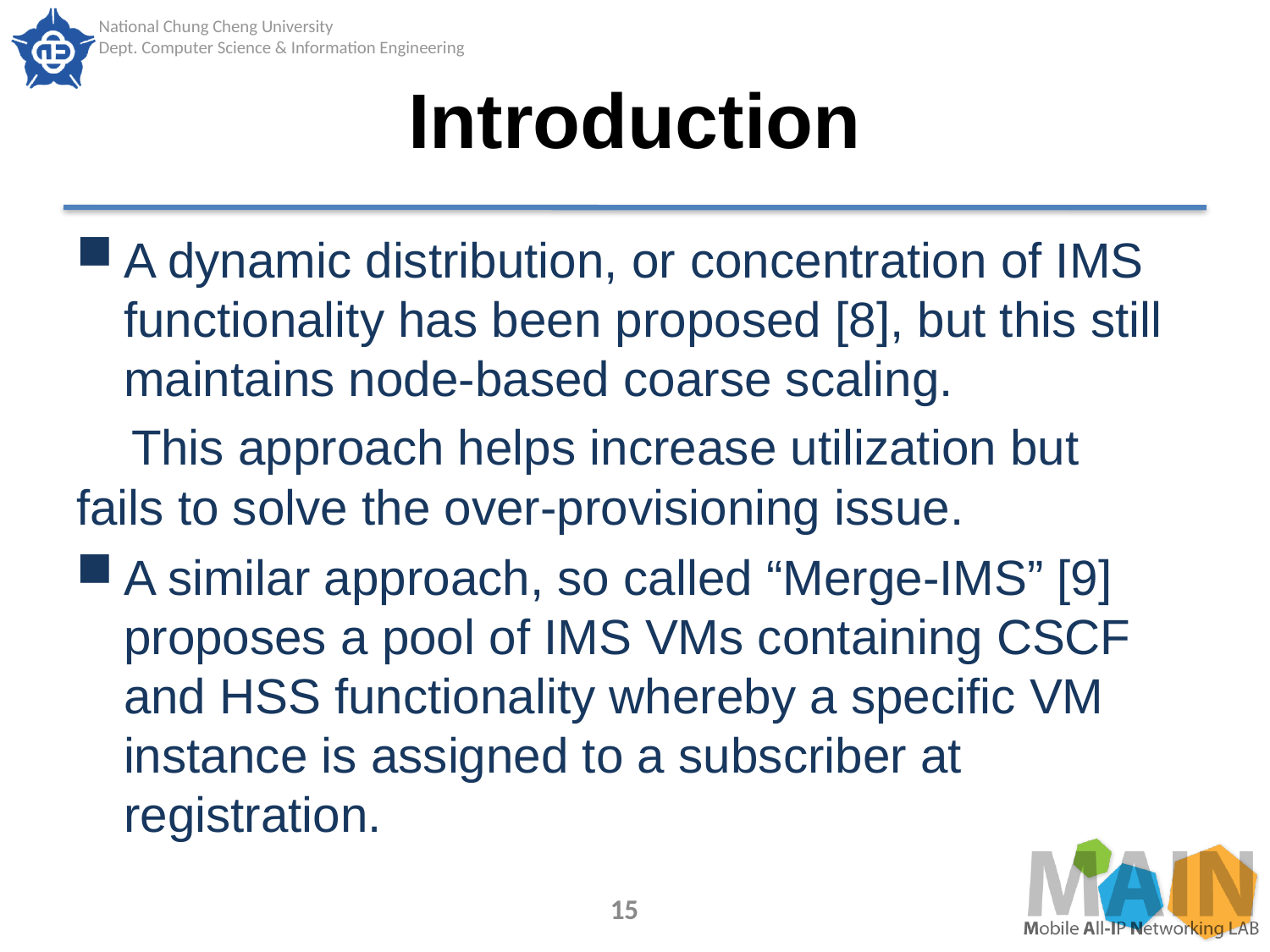

# Introduction
A dynamic distribution, or concentration of IMS functionality has been proposed [8], but this still maintains node-based coarse scaling.
    This approach helps increase utilization but    fails to solve the over-provisioning issue.
A similar approach, so called “Merge-IMS” [9] proposes a pool of IMS VMs containing CSCF and HSS functionality whereby a specific VM instance is assigned to a subscriber at registration.
15